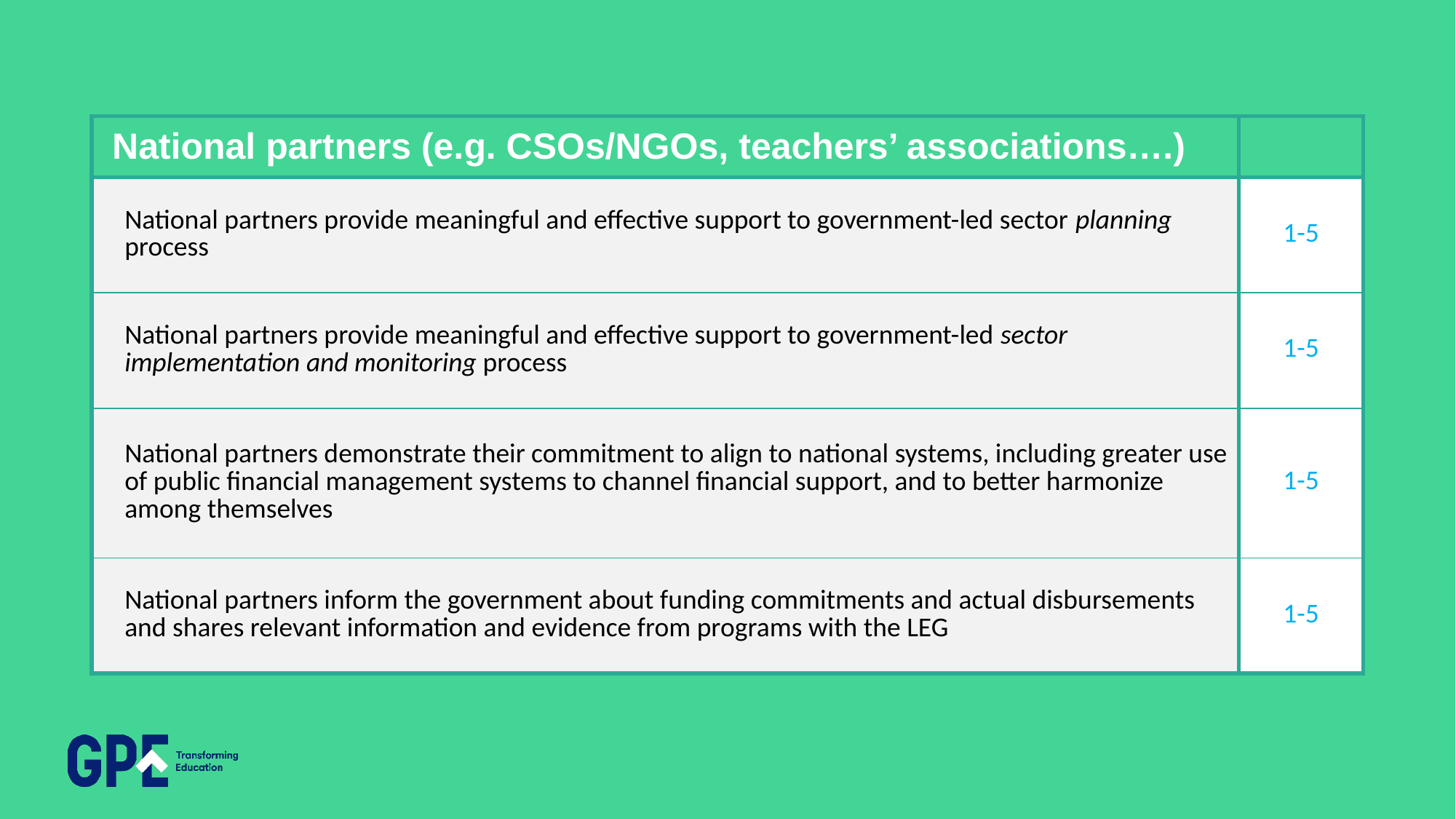

| National partners (e.g. CSOs/NGOs, teachers’ associations….) |  |
| --- | --- |
| National partners provide meaningful and effective support to government-led sector planning process | 1-5 |
| National partners provide meaningful and effective support to government-led sector implementation and monitoring process | 1-5 |
| National partners demonstrate their commitment to align to national systems, including greater use of public financial management systems to channel financial support, and to better harmonize among themselves | 1-5 |
| National partners inform the government about funding commitments and actual disbursements and shares relevant information and evidence from programs with the LEG | 1-5 |